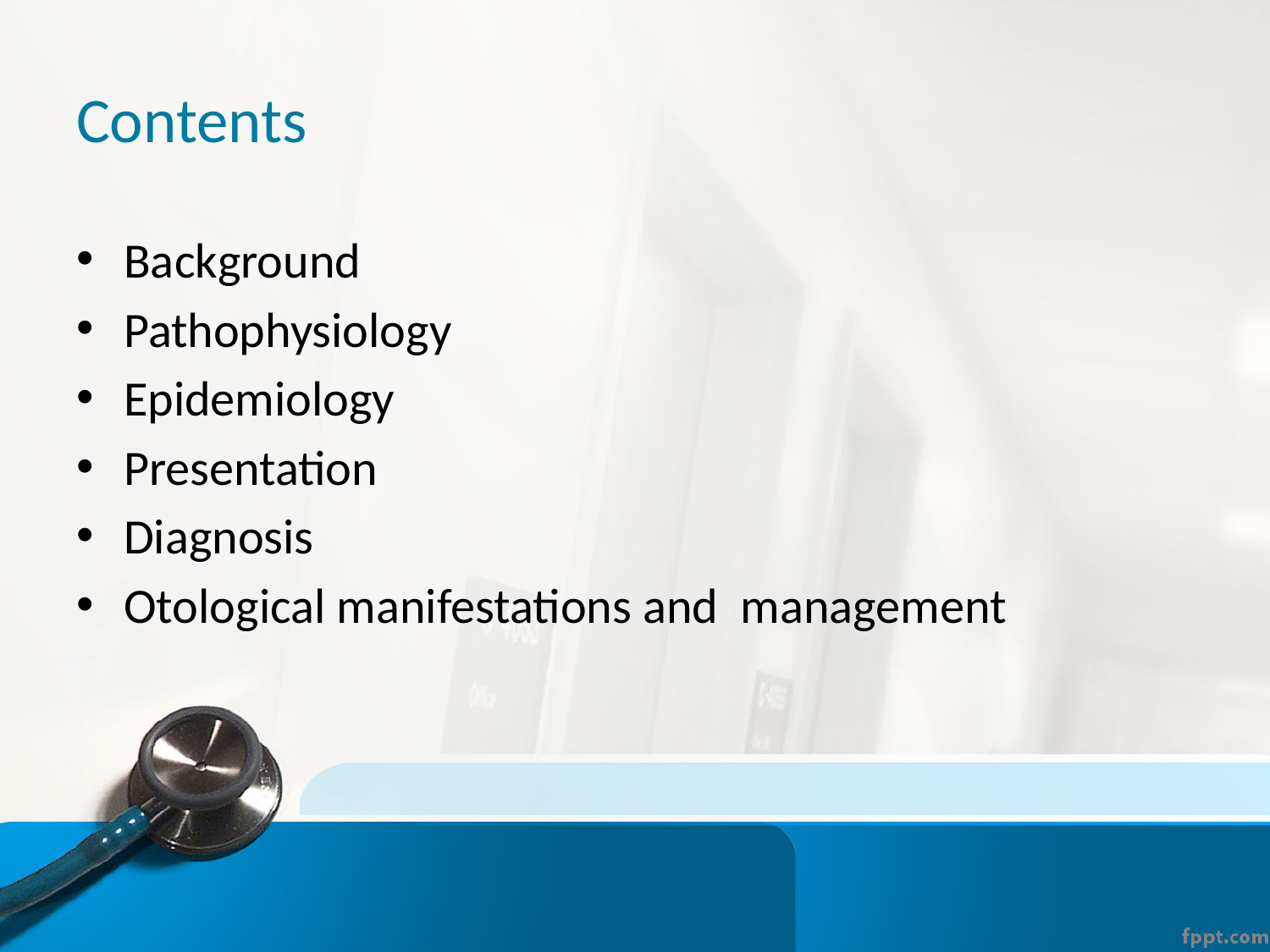

# Contents
Background
Pathophysiology
Epidemiology
Presentation
Diagnosis
Otological manifestations and  management